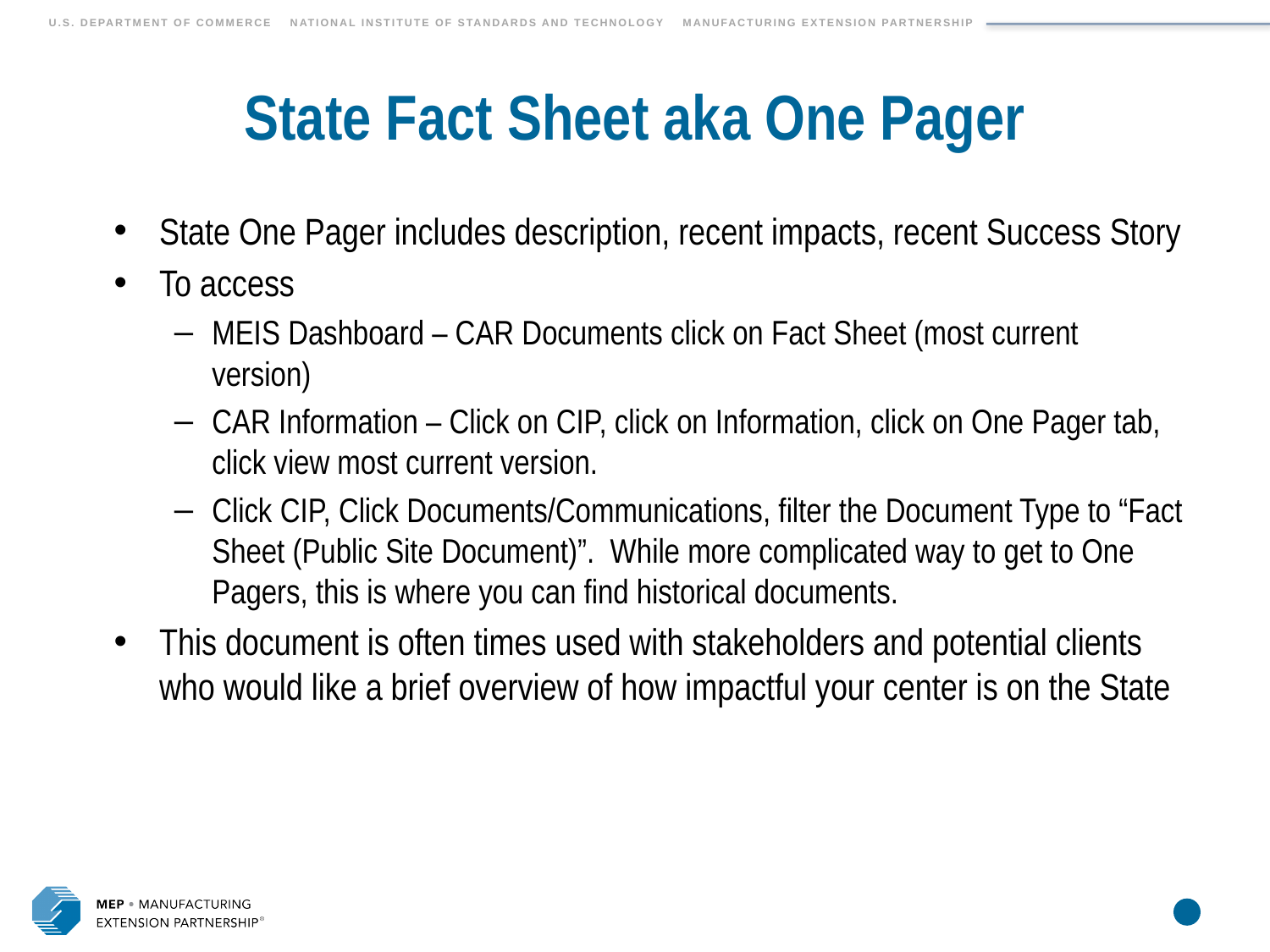

# State Fact Sheet aka One Pager
State One Pager includes description, recent impacts, recent Success Story
To access
MEIS Dashboard – CAR Documents click on Fact Sheet (most current version)
CAR Information – Click on CIP, click on Information, click on One Pager tab, click view most current version.
Click CIP, Click Documents/Communications, filter the Document Type to “Fact Sheet (Public Site Document)”.  While more complicated way to get to One Pagers, this is where you can find historical documents.
This document is often times used with stakeholders and potential clients who would like a brief overview of how impactful your center is on the State